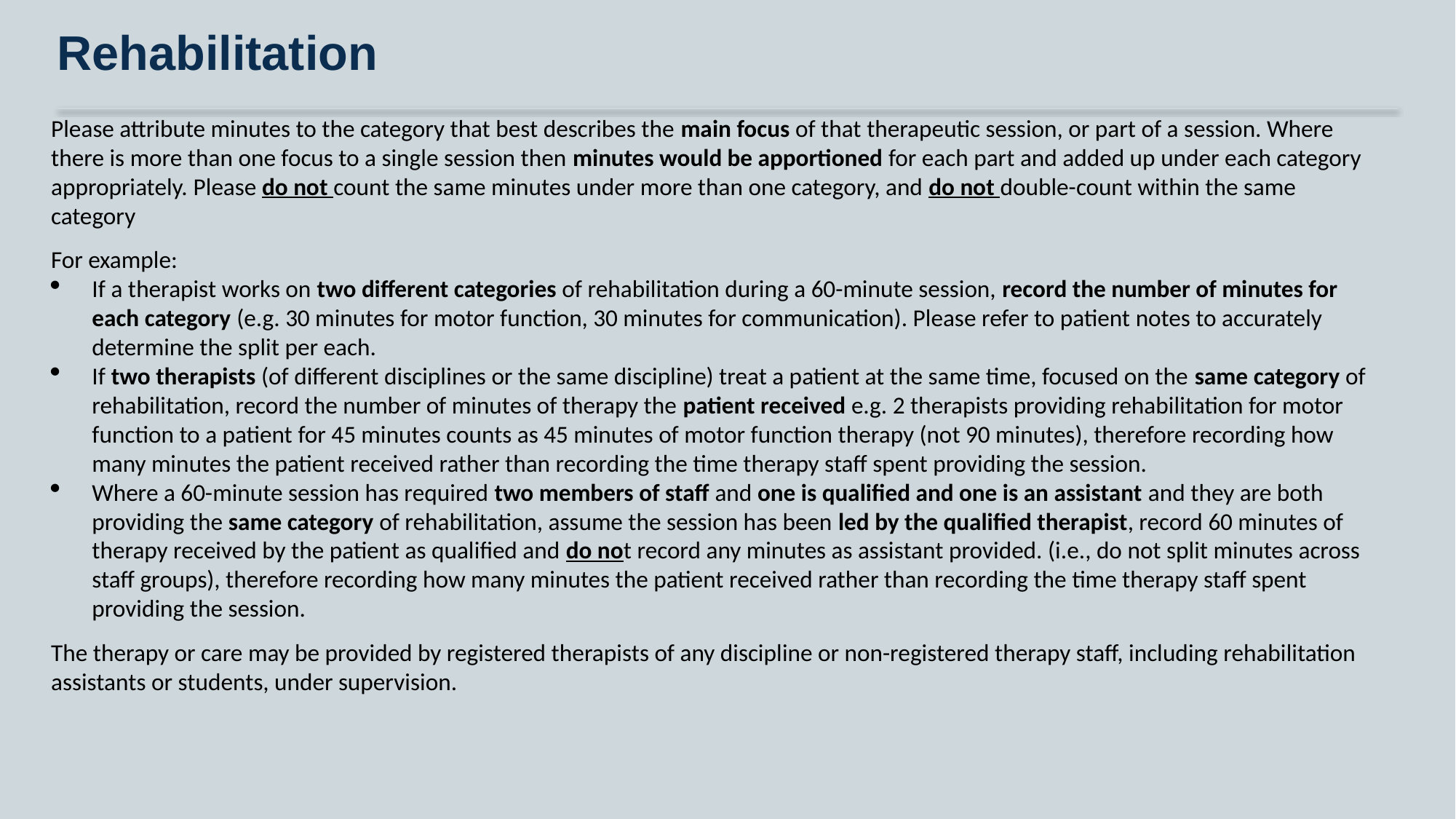

# Rehabilitation
Please attribute minutes to the category that best describes the main focus of that therapeutic session, or part of a session. Where there is more than one focus to a single session then minutes would be apportioned for each part and added up under each category appropriately. Please do not count the same minutes under more than one category, and do not double-count within the same category
For example:
If a therapist works on two different categories of rehabilitation during a 60-minute session, record the number of minutes for each category (e.g. 30 minutes for motor function, 30 minutes for communication). Please refer to patient notes to accurately determine the split per each.
If two therapists (of different disciplines or the same discipline) treat a patient at the same time, focused on the same category of rehabilitation, record the number of minutes of therapy the patient received e.g. 2 therapists providing rehabilitation for motor function to a patient for 45 minutes counts as 45 minutes of motor function therapy (not 90 minutes), therefore recording how many minutes the patient received rather than recording the time therapy staff spent providing the session.
Where a 60-minute session has required two members of staff and one is qualified and one is an assistant and they are both providing the same category of rehabilitation, assume the session has been led by the qualified therapist, record 60 minutes of therapy received by the patient as qualified and do not record any minutes as assistant provided. (i.e., do not split minutes across staff groups), therefore recording how many minutes the patient received rather than recording the time therapy staff spent providing the session.
The therapy or care may be provided by registered therapists of any discipline or non-registered therapy staff, including rehabilitation assistants or students, under supervision.